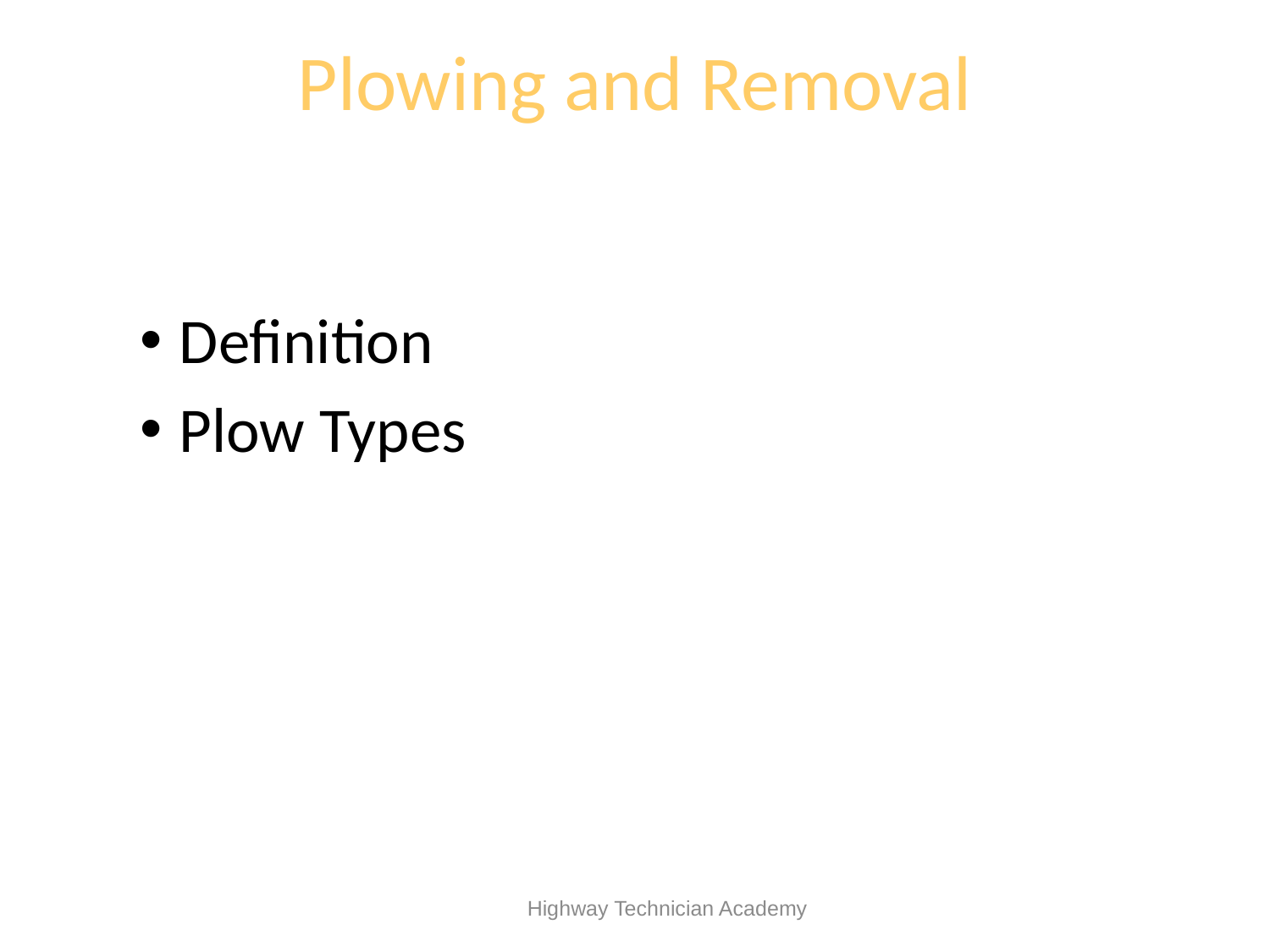

# Plowing and Removal

Definition
Plow Types

           Highway Technician Academy